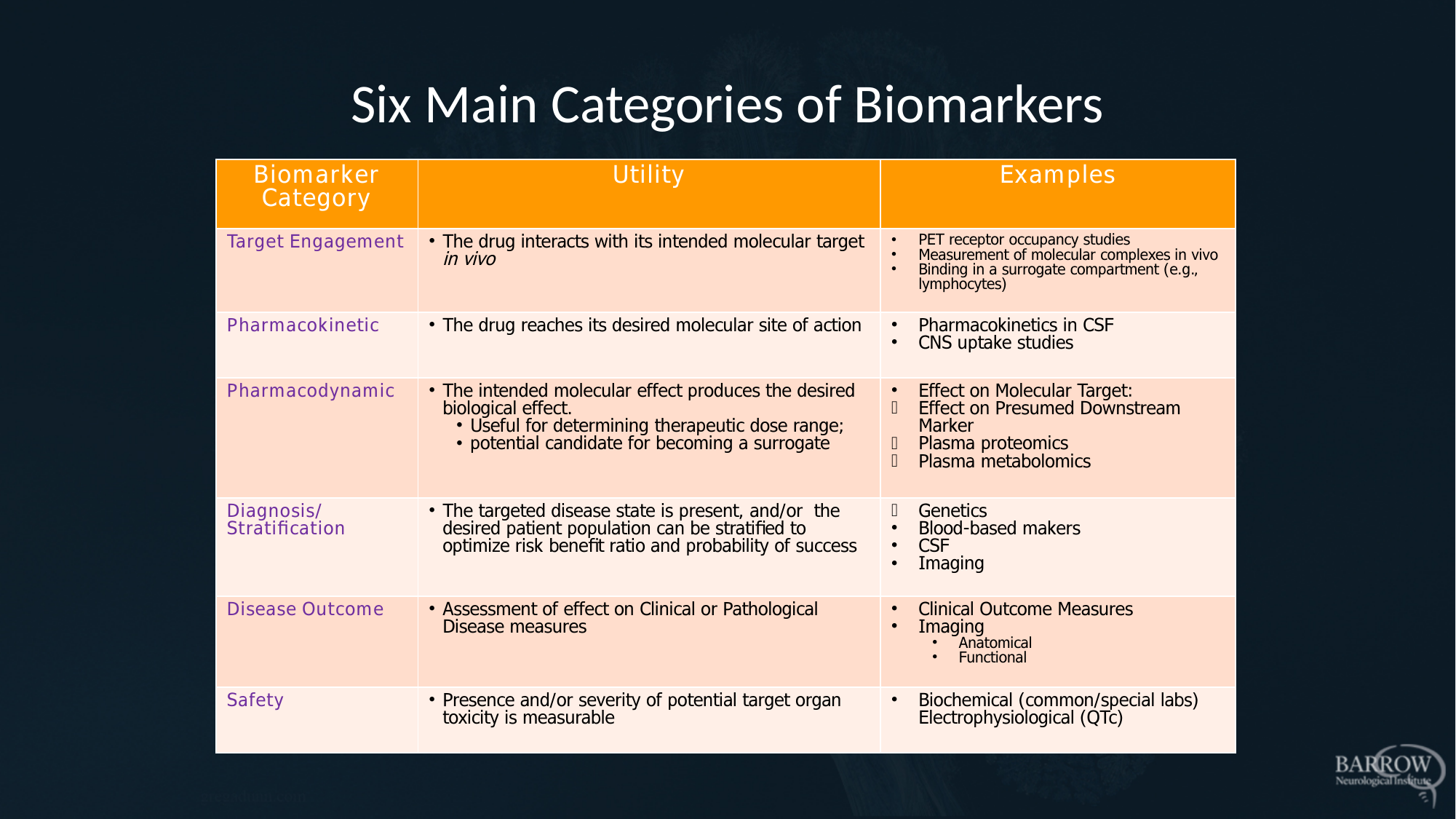

# Six Main Categories of Biomarkers
| Biomarker Category | Utility | Examples |
| --- | --- | --- |
| Target Engagement | The drug interacts with its intended molecular target in vivo | PET receptor occupancy studies Measurement of molecular complexes in vivo Binding in a surrogate compartment (e.g., lymphocytes) |
| Pharmacokinetic | The drug reaches its desired molecular site of action | Pharmacokinetics in CSF CNS uptake studies |
| Pharmacodynamic | The intended molecular effect produces the desired biological effect. Useful for determining therapeutic dose range; potential candidate for becoming a surrogate | Effect on Molecular Target: Effect on Presumed Downstream Marker Plasma proteomics Plasma metabolomics |
| Diagnosis/ Stratification | The targeted disease state is present, and/or the desired patient population can be stratified to optimize risk benefit ratio and probability of success | Genetics Blood-based makers CSF Imaging |
| Disease Outcome | Assessment of effect on Clinical or Pathological Disease measures | Clinical Outcome Measures Imaging Anatomical Functional |
| Safety | Presence and/or severity of potential target organ toxicity is measurable | Biochemical (common/special labs) Electrophysiological (QTc) |